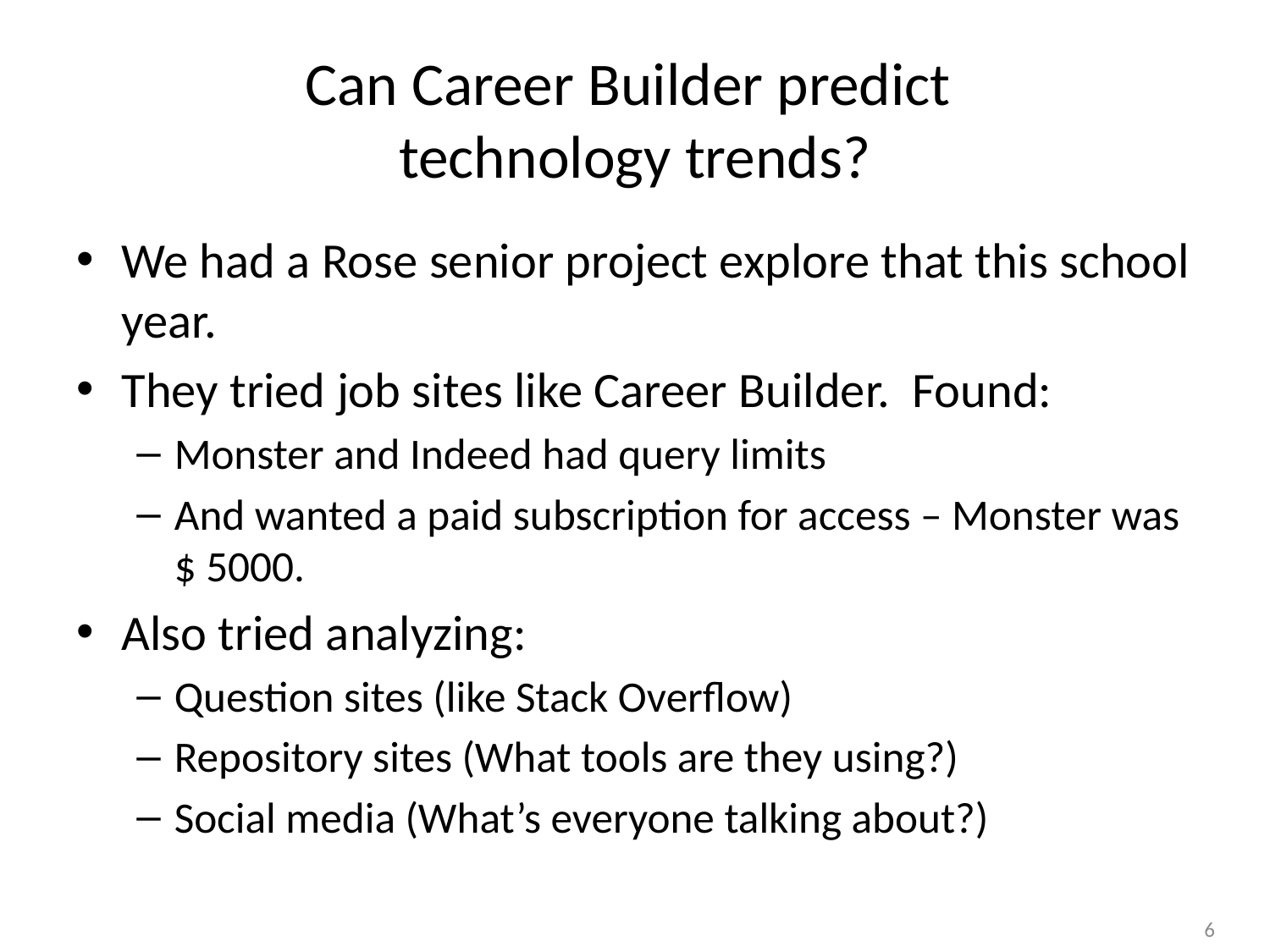

# Can Career Builder predict technology trends?
We had a Rose senior project explore that this school year.
They tried job sites like Career Builder.  Found:
Monster and Indeed had query limits
And wanted a paid subscription for access – Monster was $ 5000.
Also tried analyzing:
Question sites (like Stack Overflow)
Repository sites (What tools are they using?)
Social media (What’s everyone talking about?)